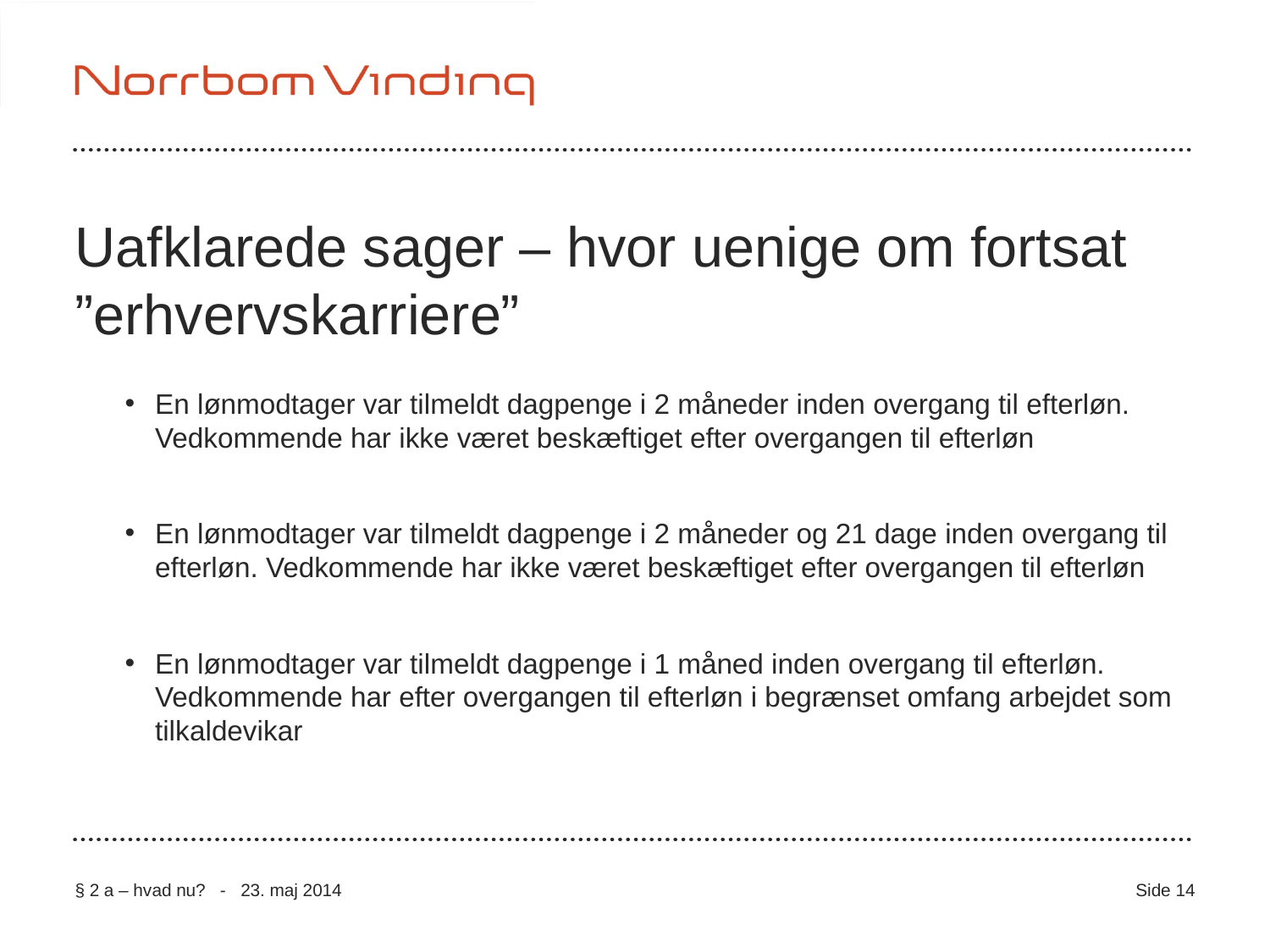

# Uafklarede sager – hvor uenige om fortsat ”erhvervskarriere”
En lønmodtager var tilmeldt dagpenge i 2 måneder inden overgang til efterløn. Vedkommende har ikke været beskæftiget efter overgangen til efterløn

En lønmodtager var tilmeldt dagpenge i 2 måneder og 21 dage inden overgang til efterløn. Vedkommende har ikke været beskæftiget efter overgangen til efterløn

En lønmodtager var tilmeldt dagpenge i 1 måned inden overgang til efterløn. Vedkommende har efter overgangen til efterløn i begrænset omfang arbejdet som tilkaldevikar

§ 2 a – hvad nu?   -   23. maj 2014
Side 14